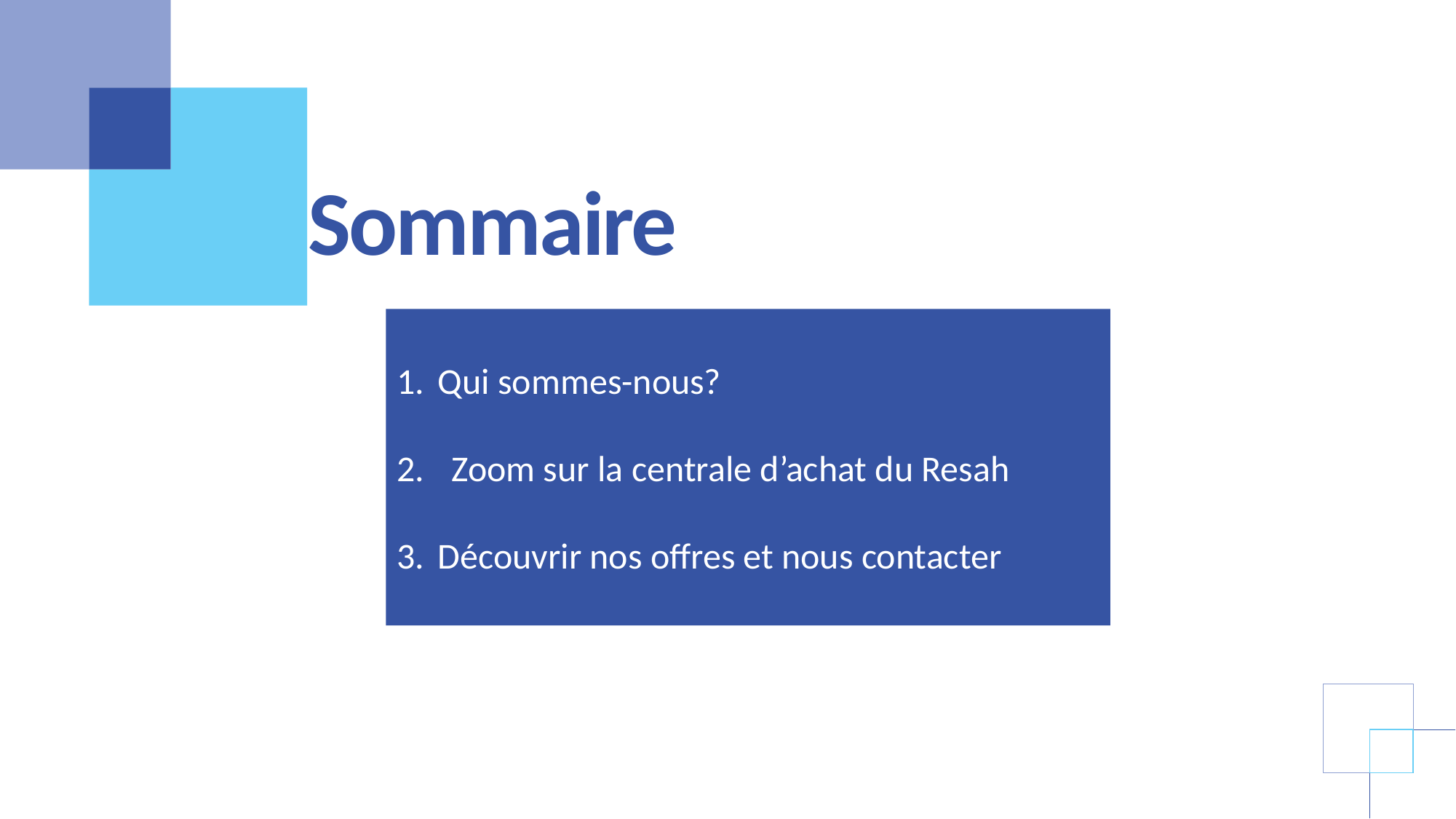

# Sommaire

Qui sommes-nous?

Zoom sur la centrale d’achat du Resah

Découvrir nos offres et nous contacter